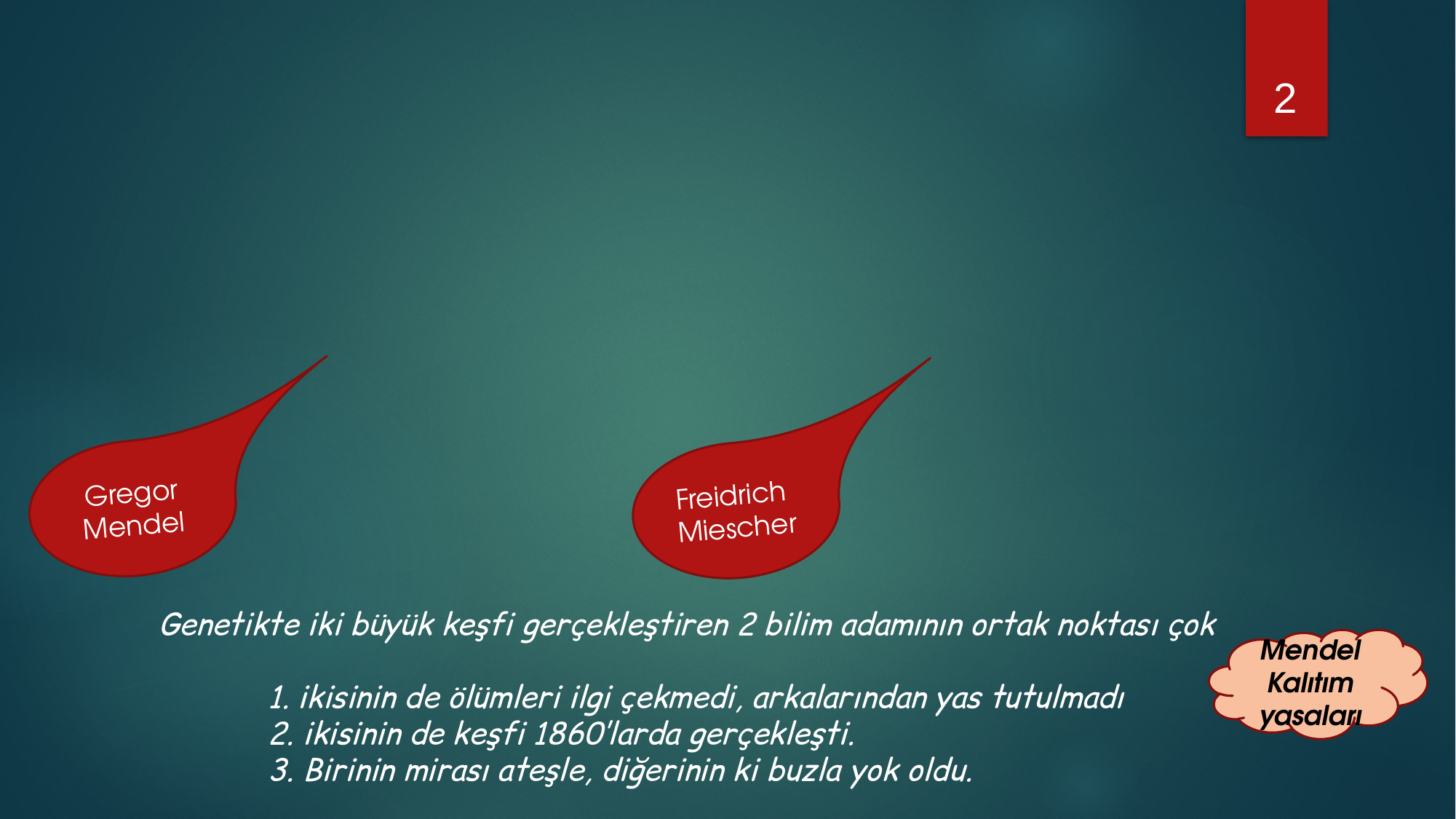

2

Gregor Mendel
Freidrich
Miescher
Genetikte iki büyük keşfi gerçekleştiren 2 bilim adamının ortak noktası çok

	1. ikisinin de ölümleri ilgi çekmedi, arkalarından yas tutulmadı
	2. ikisinin de keşfi 1860’larda gerçekleşti.
	3. Birinin mirası ateşle, diğerinin ki buzla yok oldu.
Mendel Kalıtım yasaları